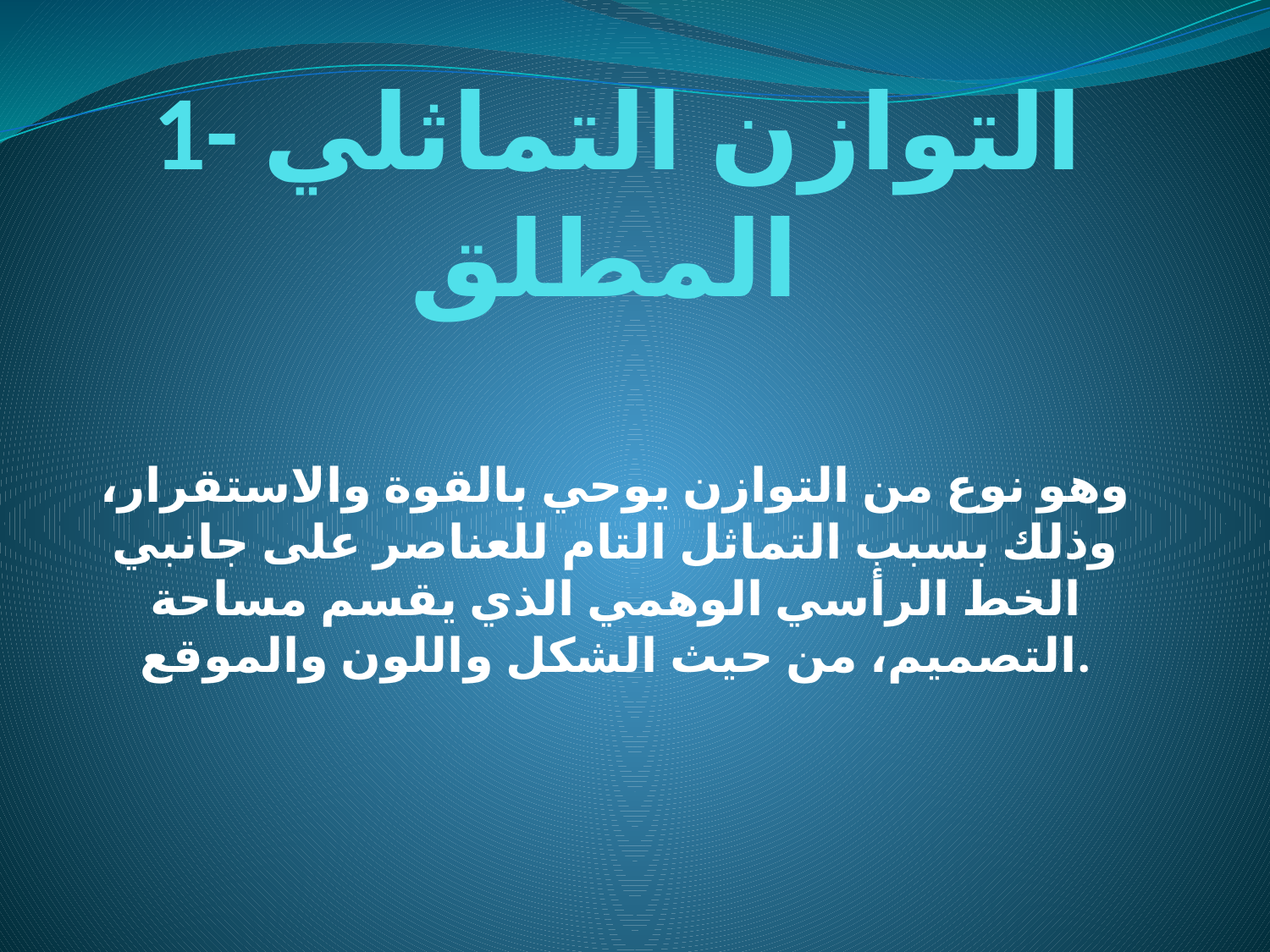

# 1- التوازن التماثلي المطلق
وهو نوع من التوازن يوحي بالقوة والاستقرار، وذلك بسبب التماثل التام للعناصر على جانبي الخط الرأسي الوهمي الذي يقسم مساحة التصميم، من حيث الشكل واللون والموقع.